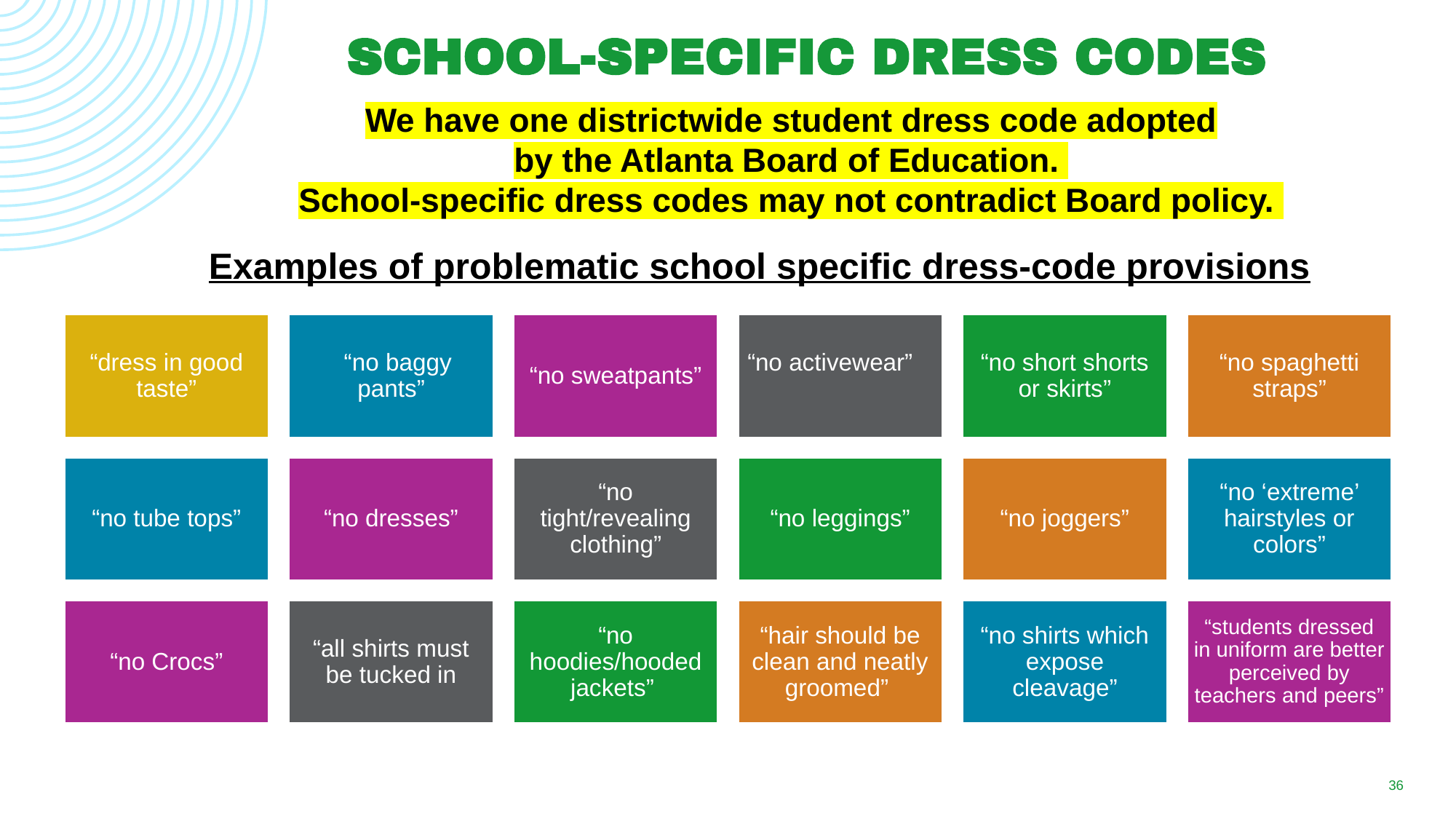

# SCHOOL-SPECIFIC DRESS CODES
We have one districtwide student dress code adopted
by the Atlanta Board of Education.
School-specific dress codes may not contradict Board policy.
Examples of problematic school specific dress-code provisions

“dress in good taste”

  “no baggy pants”

“no sweatpants”

“no activewear”

“no short shorts or skirts”

“no spaghetti straps”

“no tube tops”

“no dresses”

“no tight/revealing clothing”

“no leggings”

“no joggers”

“no ‘extreme’ hairstyles or colors”

“no Crocs”

“all shirts must be tucked in

“no hoodies/hooded jackets”

“hair should be clean and neatly groomed”

“no shirts which expose cleavage”

“students dressed in uniform are better perceived by teachers and peers”
36